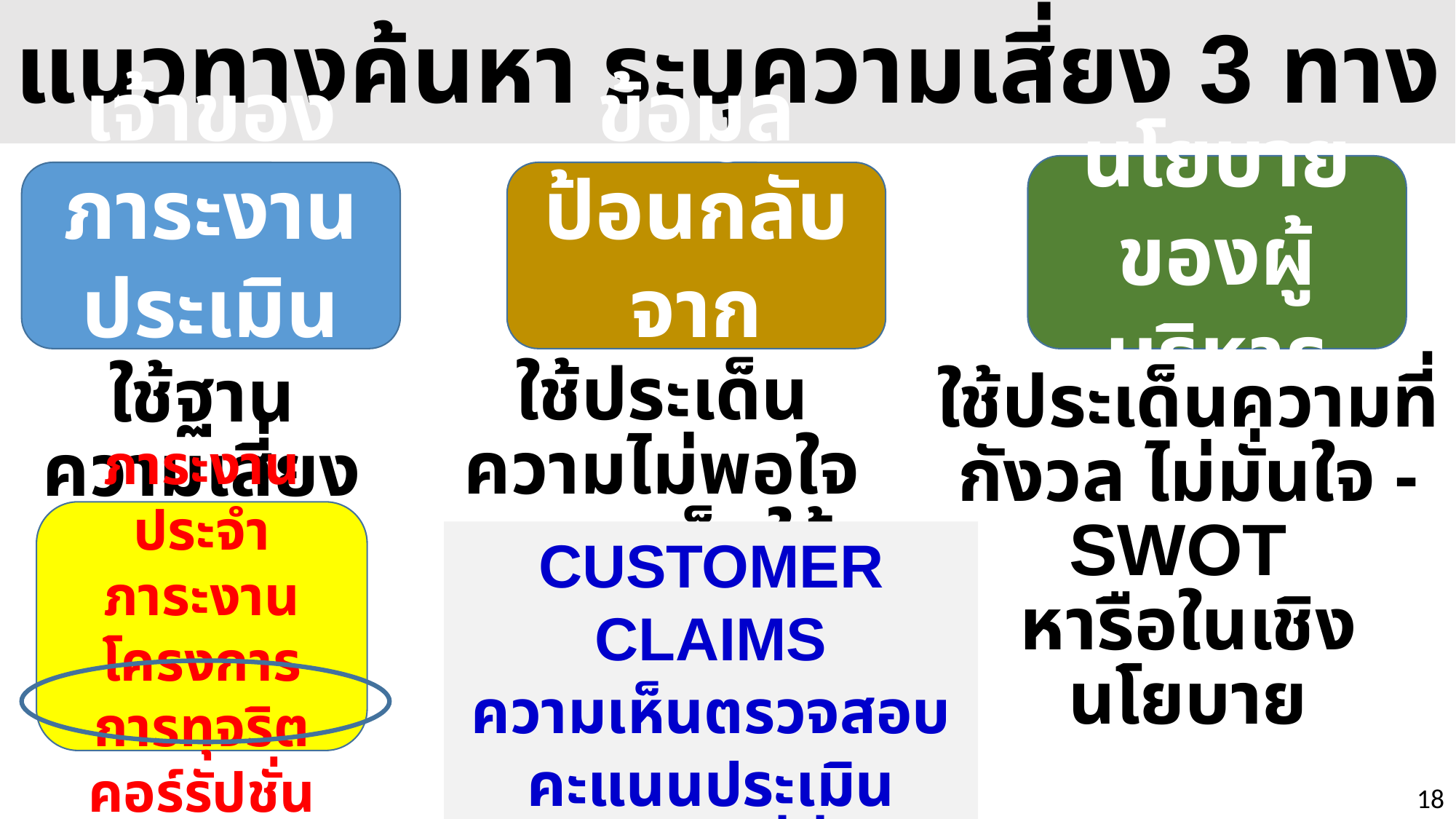

# แนวทางค้นหา ระบุความเสี่ยง 3 ทาง
นโยบายของผู้บริหาร
เจ้าของภาระงานประเมินตนเอง
ข้อมูลป้อนกลับจากภายนอก
ใช้ประเด็นความไม่พอใจ
ความเห็นให้ปรับปรุง
ใช้ฐานความเสี่ยงตามลักษณะงาน
ใช้ประเด็นความที่กังวล ไม่มั่นใจ -SWOT
หารือในเชิงนโยบาย
ภาระงานประจำ
ภาระงานโครงการ
การทุจริต คอร์รัปชั่น
CUSTOMER CLAIMS
ความเห็นตรวจสอบ
คะแนนประเมินคุณภาพที่ต่ำ

18